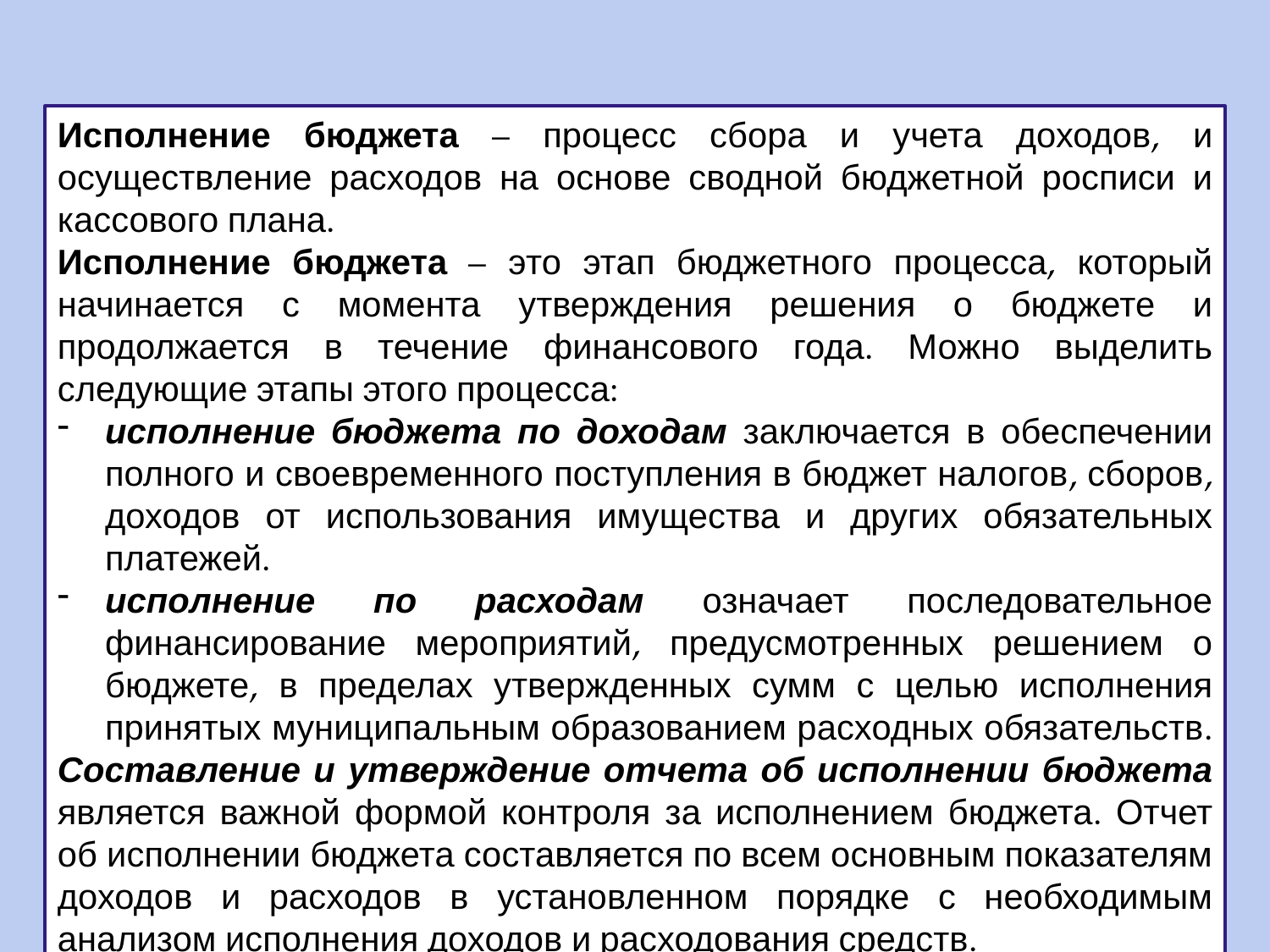

Исполнение бюджета – процесс сбора и учета доходов, и осуществление расходов на основе сводной бюджетной росписи и кассового плана.
Исполнение бюджета – это этап бюджетного процесса, который начинается с момента утверждения решения о бюджете и продолжается в течение финансового года. Можно выделить следующие этапы этого процесса:
исполнение бюджета по доходам заключается в обеспечении полного и своевременного поступления в бюджет налогов, сборов, доходов от использования имущества и других обязательных платежей.
исполнение по расходам означает последовательное финансирование мероприятий, предусмотренных решением о бюджете, в пределах утвержденных сумм с целью исполнения принятых муниципальным образованием расходных обязательств.
Составление и утверждение отчета об исполнении бюджета является важной формой контроля за исполнением бюджета. Отчет об исполнении бюджета составляется по всем основным показателям доходов и расходов в установленном порядке с необходимым анализом исполнения доходов и расходования средств.